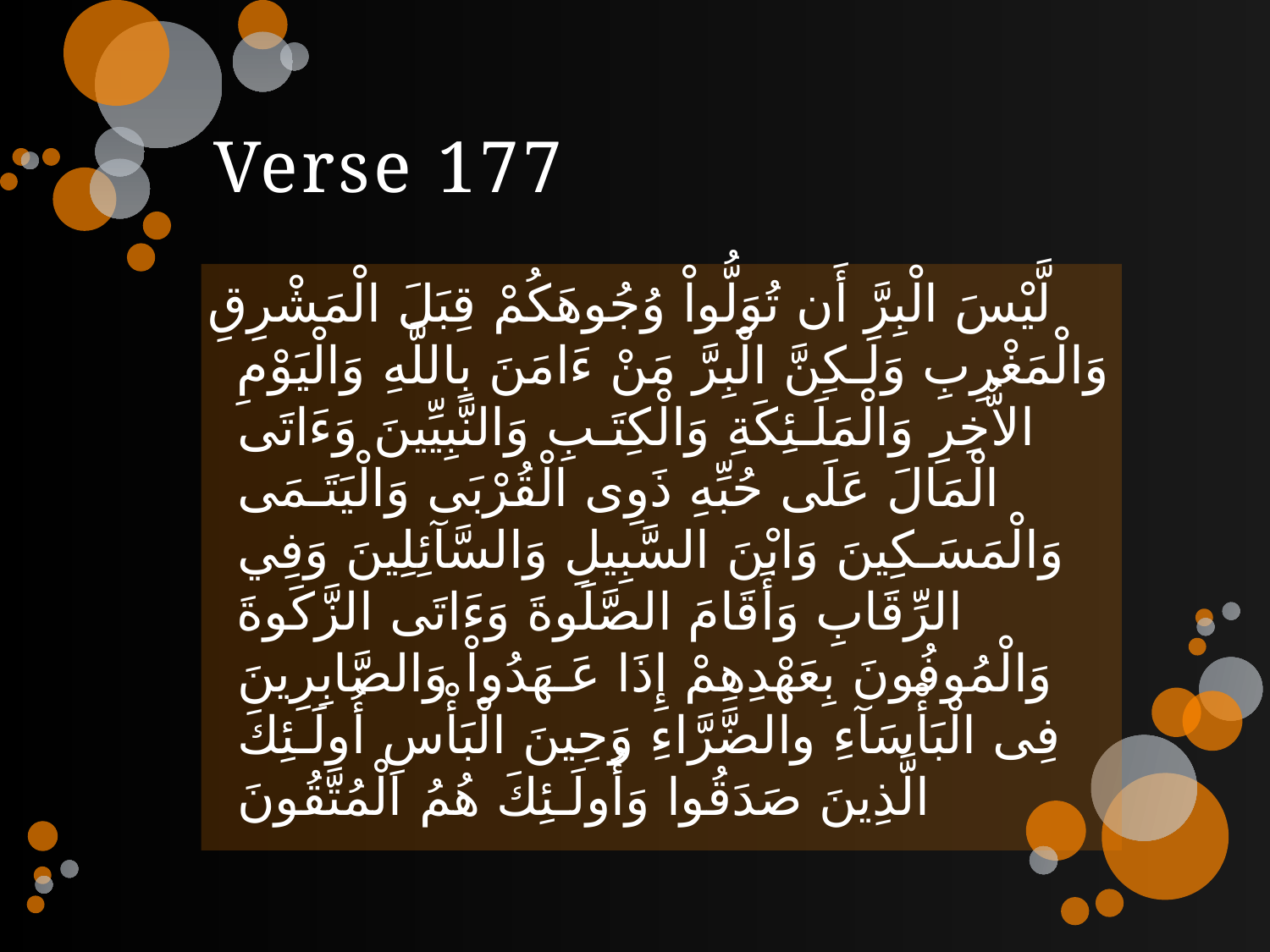

# Verse 177
لَّيْسَ الْبِرَّ أَن تُوَلُّواْ وُجُوهَكُمْ قِبَلَ الْمَشْرِقِ وَالْمَغْرِبِ وَلَـكِنَّ الْبِرَّ مَنْ ءَامَنَ بِاللَّهِ وَالْيَوْمِ الاٌّخِرِ وَالْمَلَـئِكَةِ وَالْكِتَـبِ وَالنَّبِيِّينَ وَءَاتَى الْمَالَ عَلَى حُبِّهِ ذَوِى الْقُرْبَى وَالْيَتَـمَى وَالْمَسَـكِينَ وَابْنَ السَّبِيلِ وَالسَّآئِلِينَ وَفِي الرِّقَابِ وَأَقَامَ الصَّلَوةَ وَءَاتَى الزَّكَوةَ وَالْمُوفُونَ بِعَهْدِهِمْ إِذَا عَـهَدُواْ وَالصَّابِرِينَ فِى الْبَأْسَآءِ والضَّرَّاءِ وَحِينَ الْبَأْسِ أُولَـئِكَ الَّذِينَ صَدَقُوا وَأُولَـئِكَ هُمُ الْمُتَّقُونَ